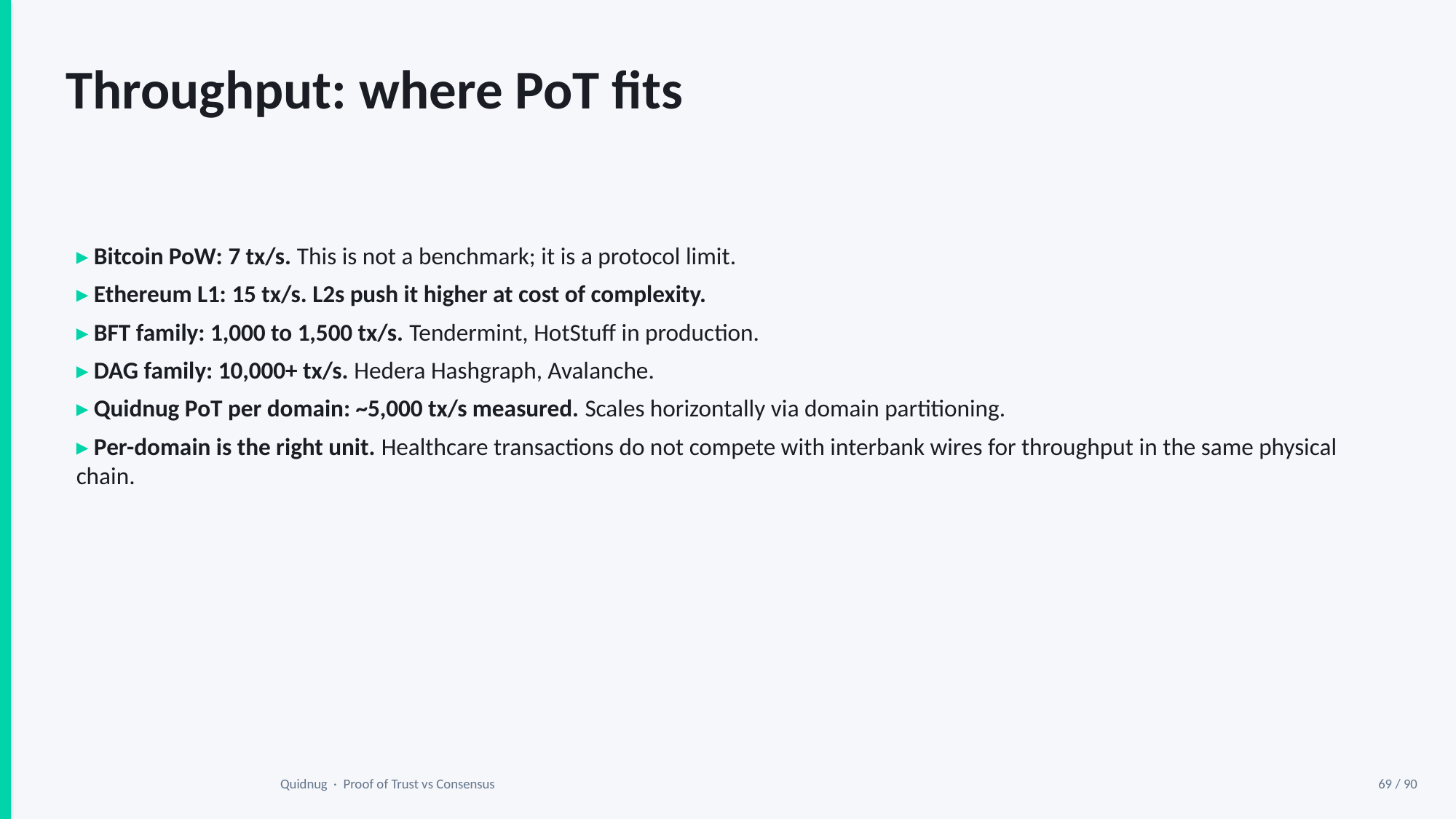

Throughput: where PoT fits
▸ Bitcoin PoW: 7 tx/s. This is not a benchmark; it is a protocol limit.
▸ Ethereum L1: 15 tx/s. L2s push it higher at cost of complexity.
▸ BFT family: 1,000 to 1,500 tx/s. Tendermint, HotStuff in production.
▸ DAG family: 10,000+ tx/s. Hedera Hashgraph, Avalanche.
▸ Quidnug PoT per domain: ~5,000 tx/s measured. Scales horizontally via domain partitioning.
▸ Per-domain is the right unit. Healthcare transactions do not compete with interbank wires for throughput in the same physical chain.
Quidnug  ·  Proof of Trust vs Consensus
69 / 90